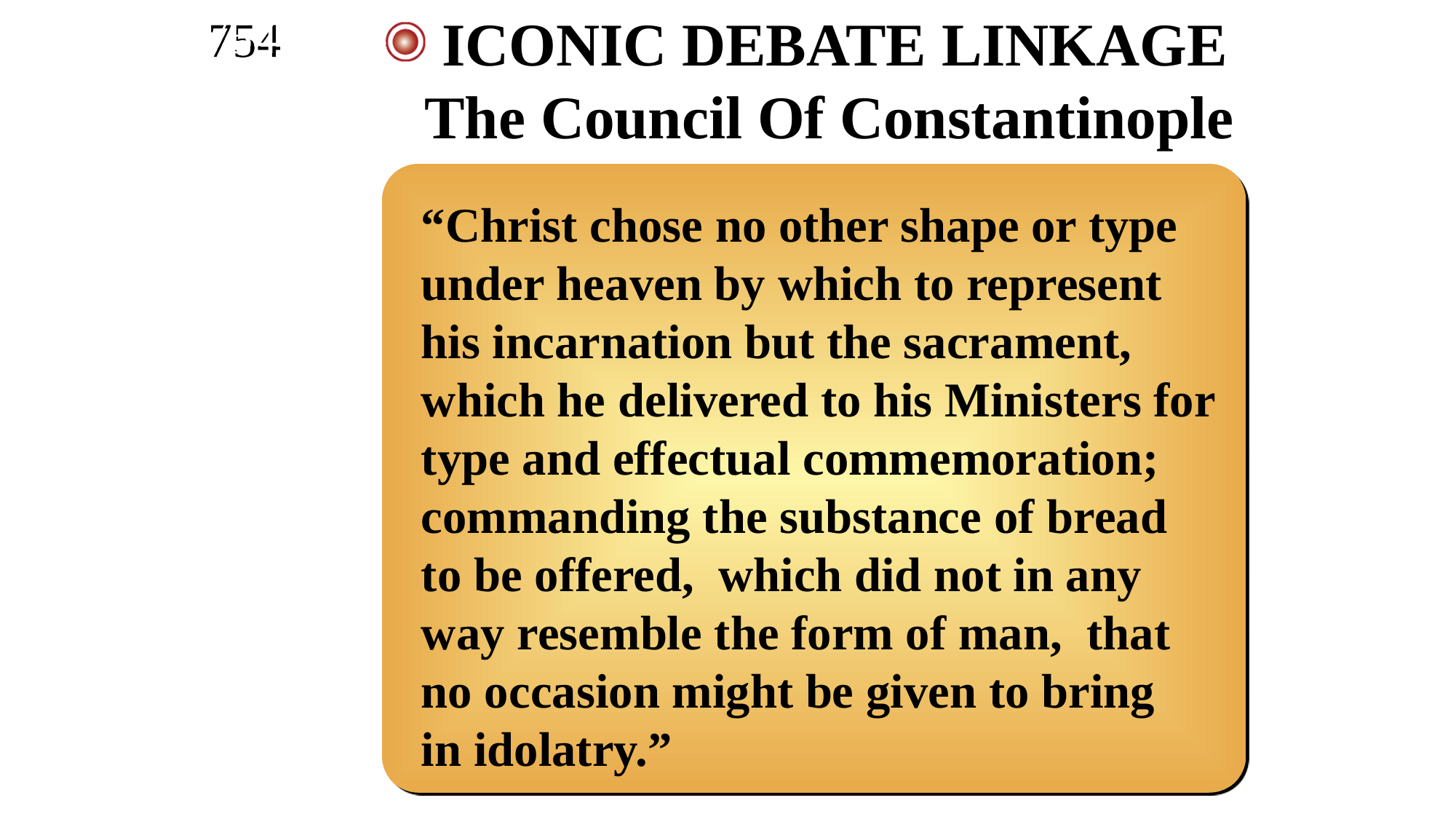

754
 ICONIC DEBATE LINKAGE The Council Of Constantinople

“Christ chose no other shape or type under heaven by which to represent  his incarnation but the sacrament, which he delivered to his Ministers for type and effectual commemoration;  commanding the substance of bread   to be offered,  which did not in any way resemble the form of man,  that  no occasion might be given to bring    in idolatry.”